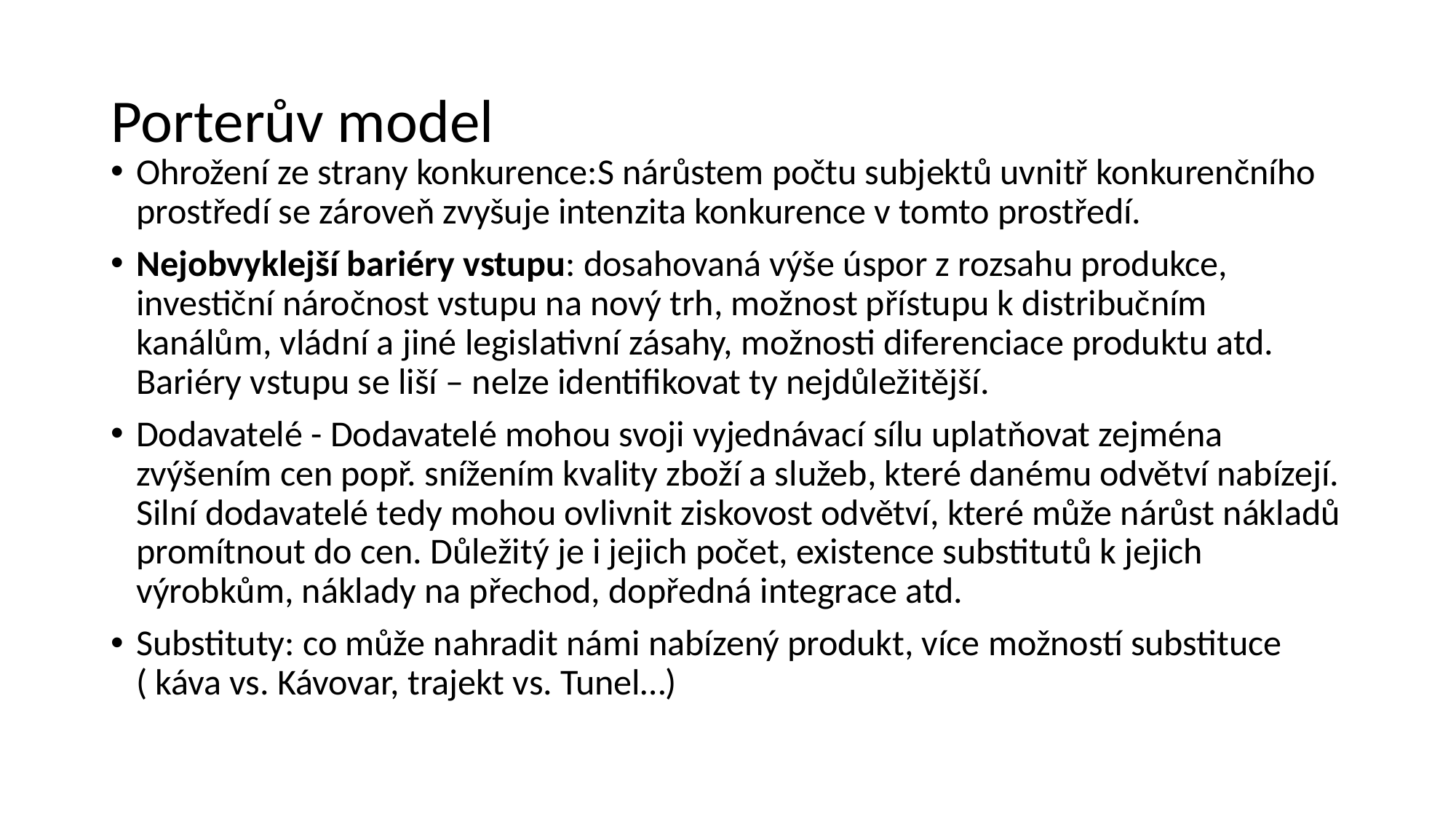

Porterův model
Ohrožení ze strany konkurence:S nárůstem počtu subjektů uvnitř konkurenčního prostředí se zároveň zvyšuje intenzita konkurence v tomto prostředí.
Nejobvyklejší bariéry vstupu: dosahovaná výše úspor z rozsahu produkce, investiční náročnost vstupu na nový trh, možnost přístupu k distribučním kanálům, vládní a jiné legislativní zásahy, možnosti diferenciace produktu atd. Bariéry vstupu se liší – nelze identifikovat ty nejdůležitější.
Dodavatelé - Dodavatelé mohou svoji vyjednávací sílu uplatňovat zejména zvýšením cen popř. snížením kvality zboží a služeb, které danému odvětví nabízejí. Silní dodavatelé tedy mohou ovlivnit ziskovost odvětví, které může nárůst nákladů promítnout do cen. Důležitý je i jejich počet, existence substitutů k jejich výrobkům, náklady na přechod, dopředná integrace atd.
Substituty: co může nahradit námi nabízený produkt, více možností substituce ( káva vs. Kávovar, trajekt vs. Tunel…)